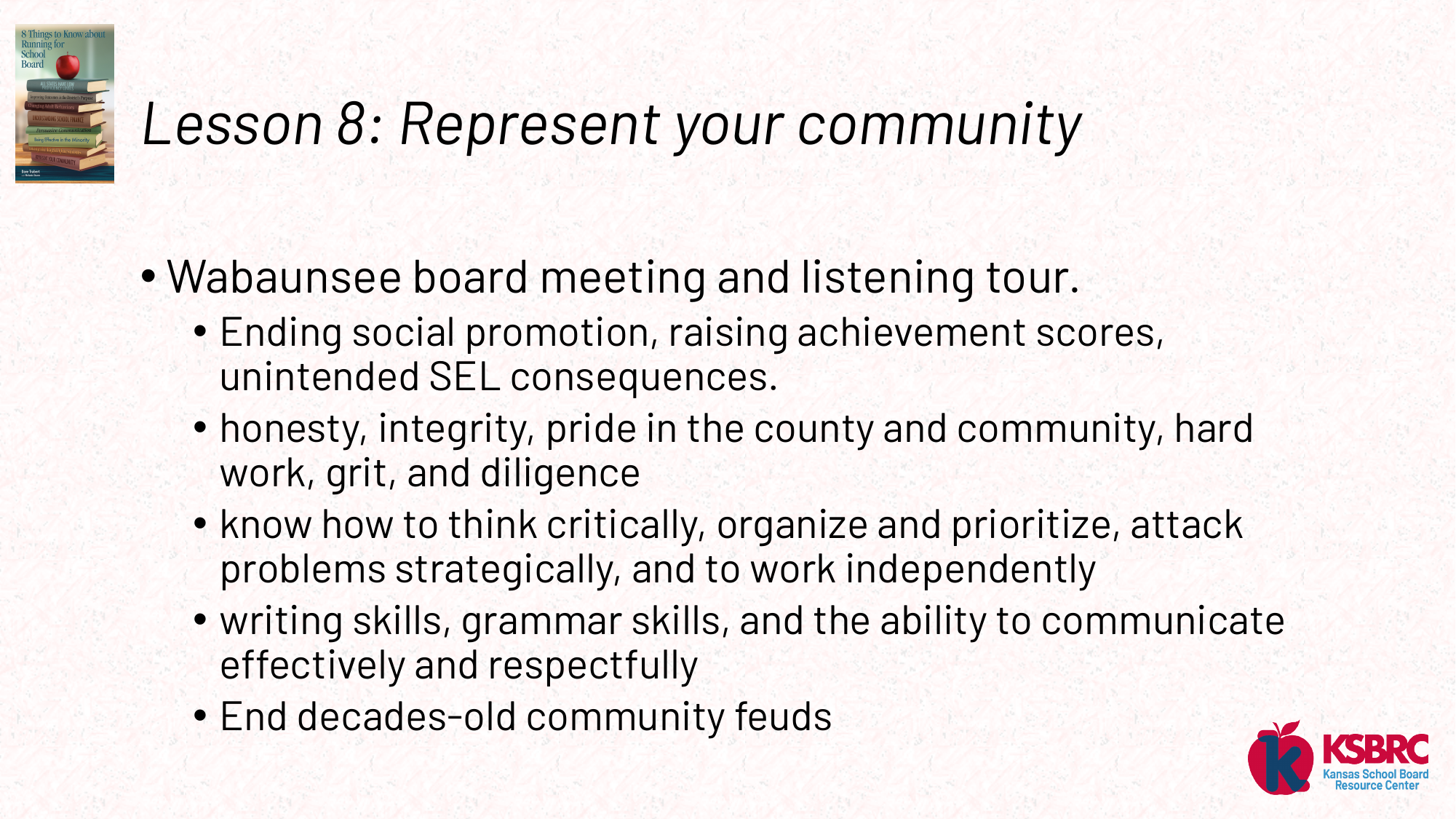

# Lesson 8: Represent your community
Wabaunsee board meeting and listening tour.
Ending social promotion, raising achievement scores, unintended SEL consequences.
honesty, integrity, pride in the county and community, hard work, grit, and diligence
know how to think critically, organize and prioritize, attack problems strategically, and to work independently
writing skills, grammar skills, and the ability to communicate effectively and respectfully
End decades-old community feuds